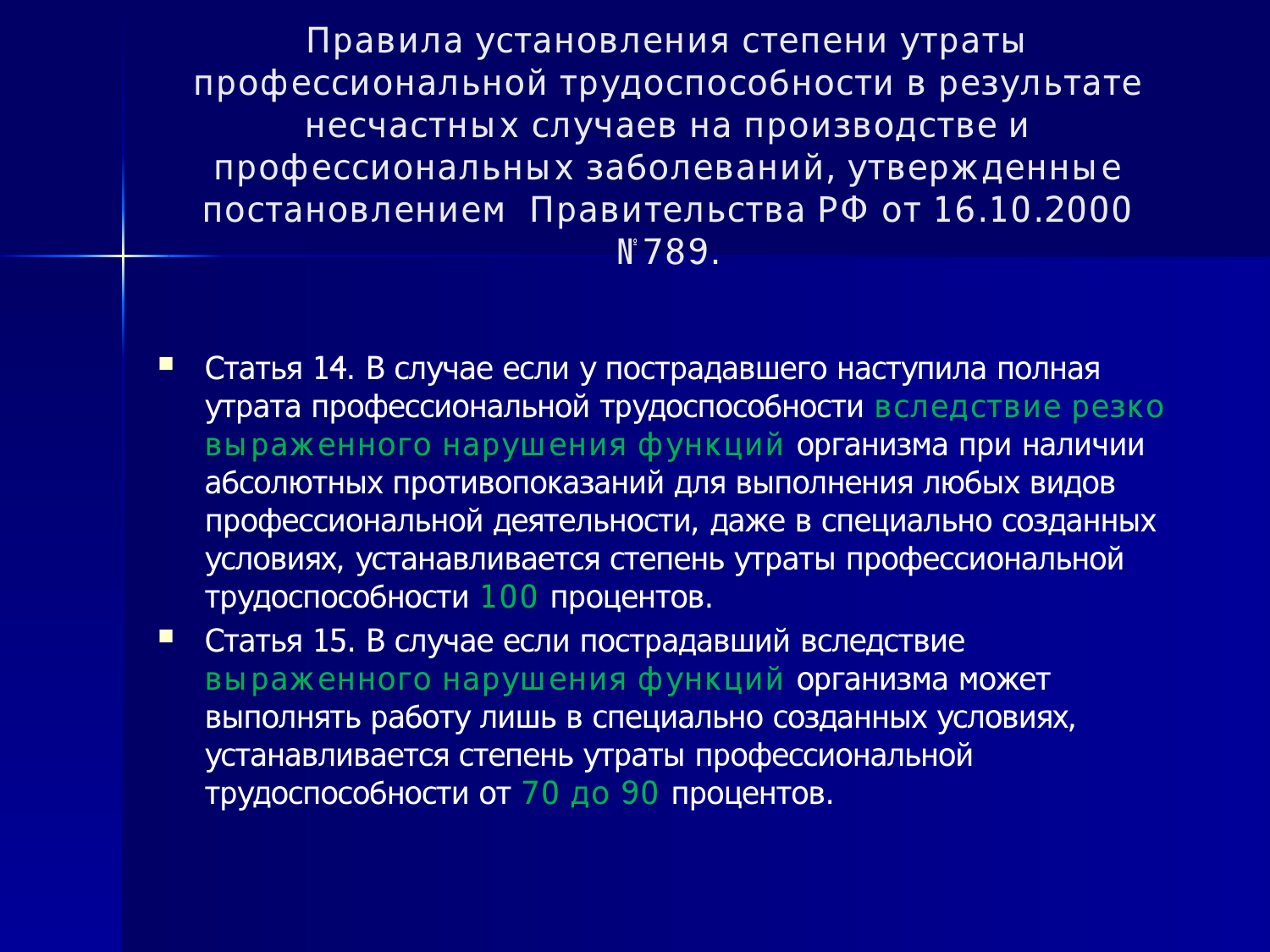

# Правила установления степени утраты профессиональной трудоспособности в результате несчастных случаев на производстве и профессиональных заболеваний, утвержденные постановлением  Правительства РФ от 16.10.2000 №789.
Статья 14. В случае если у пострадавшего наступила полная утрата профессиональной трудоспособности вследствие резко выраженного нарушения функций организма при наличии абсолютных противопоказаний для выполнения любых видов профессиональной деятельности, даже в специально созданных условиях, устанавливается степень утраты профессиональной трудоспособности 100 процентов.
Статья 15. В случае если пострадавший вследствие выраженного нарушения функций организма может выполнять работу лишь в специально созданных условиях, устанавливается степень утраты профессиональной трудоспособности от 70 до 90 процентов.